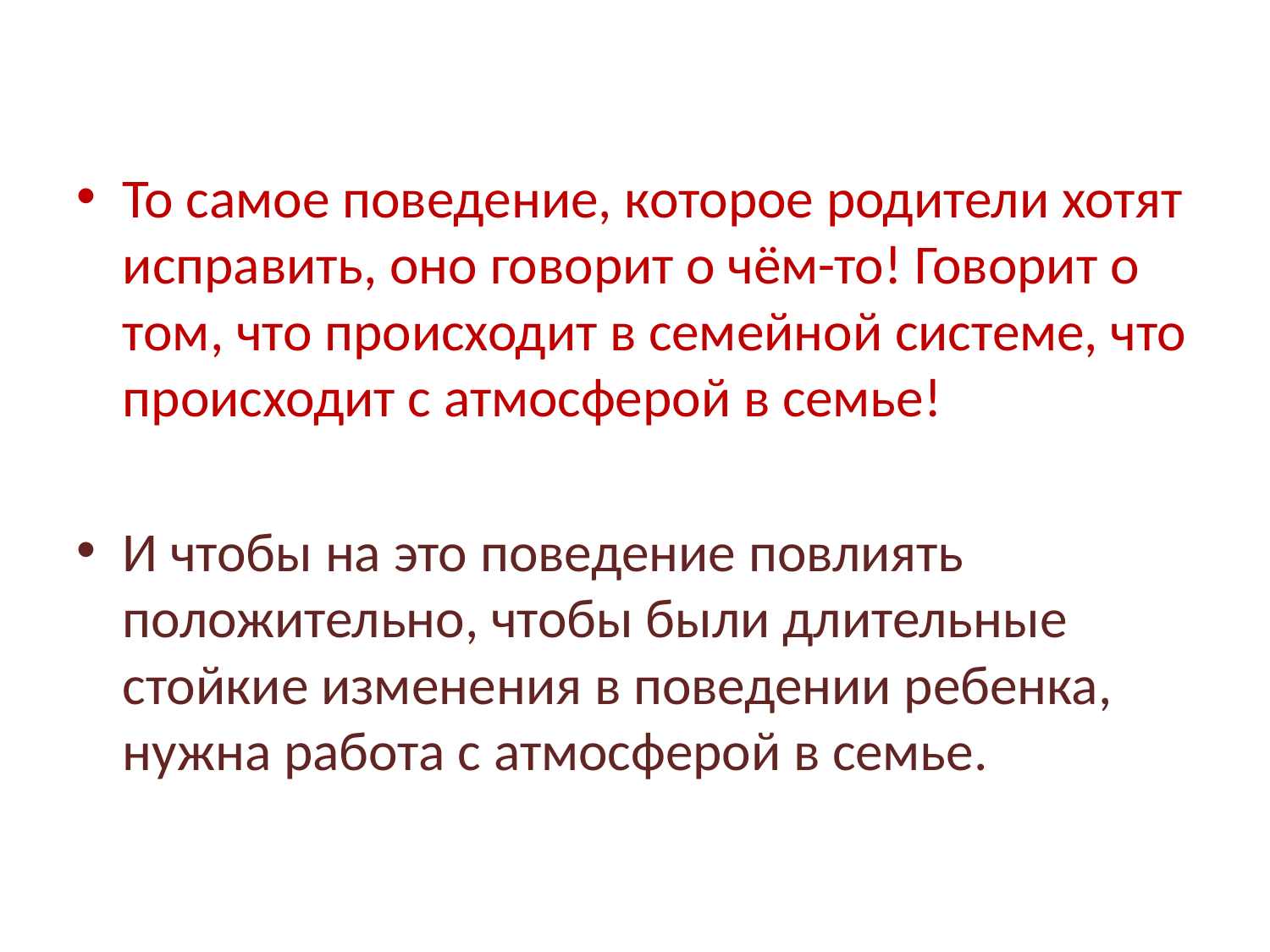

#
То самое поведение, которое родители хотят исправить, оно говорит о чём-то! Говорит о том, что происходит в семейной системе, что происходит с атмосферой в семье!

И чтобы на это поведение повлиять положительно, чтобы были длительные стойкие изменения в поведении ребенка, нужна работа с атмосферой в семье.